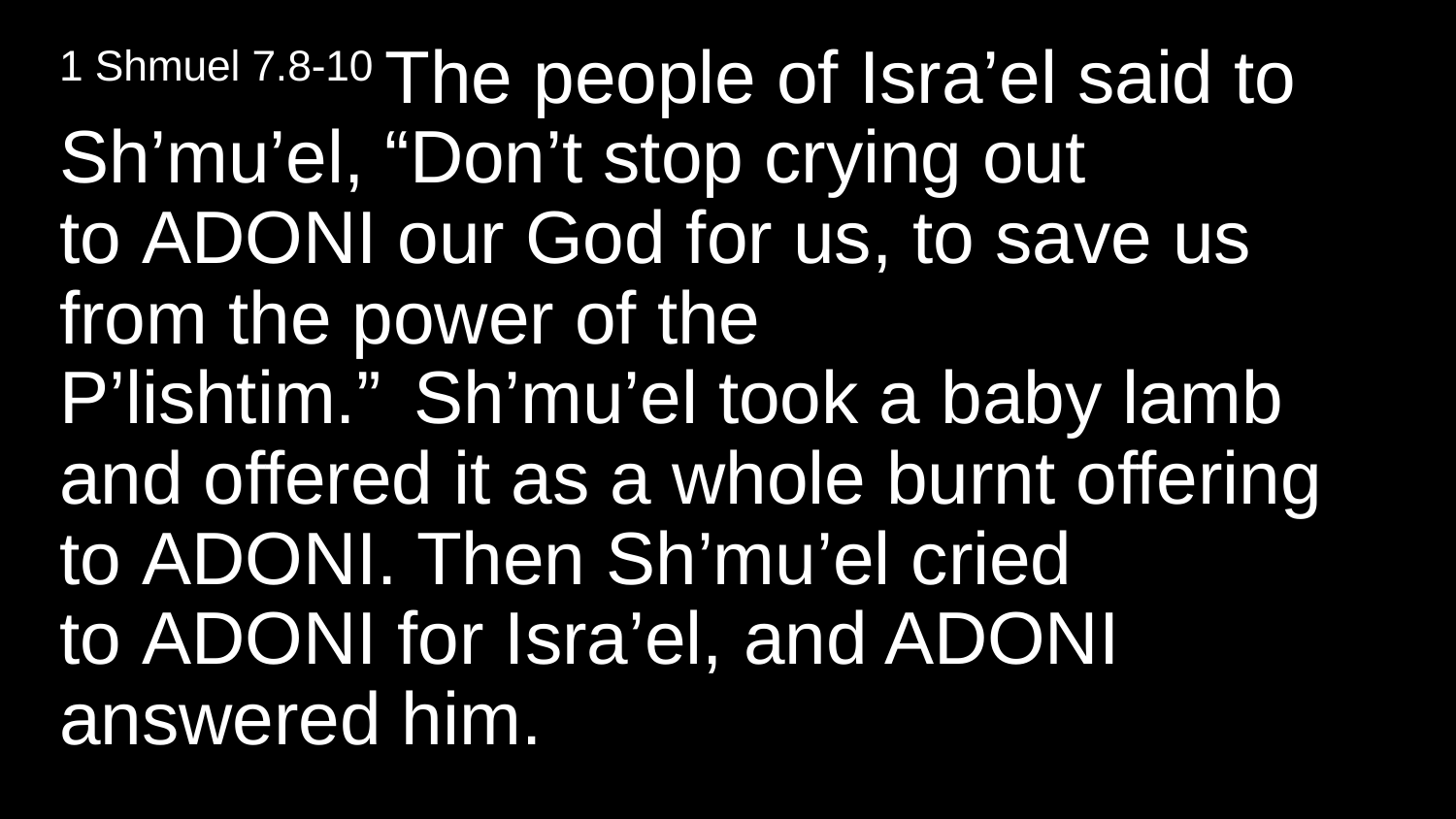

1 Shmuel 7.8-10 The people of Isra’el said to Sh’mu’el, “Don’t stop crying out to Adoni our God for us, to save us from the power of the P’lishtim.”  Sh’mu’el took a baby lamb and offered it as a whole burnt offering to Adoni. Then Sh’mu’el cried to Adoni for Isra’el, and Adoni answered him.